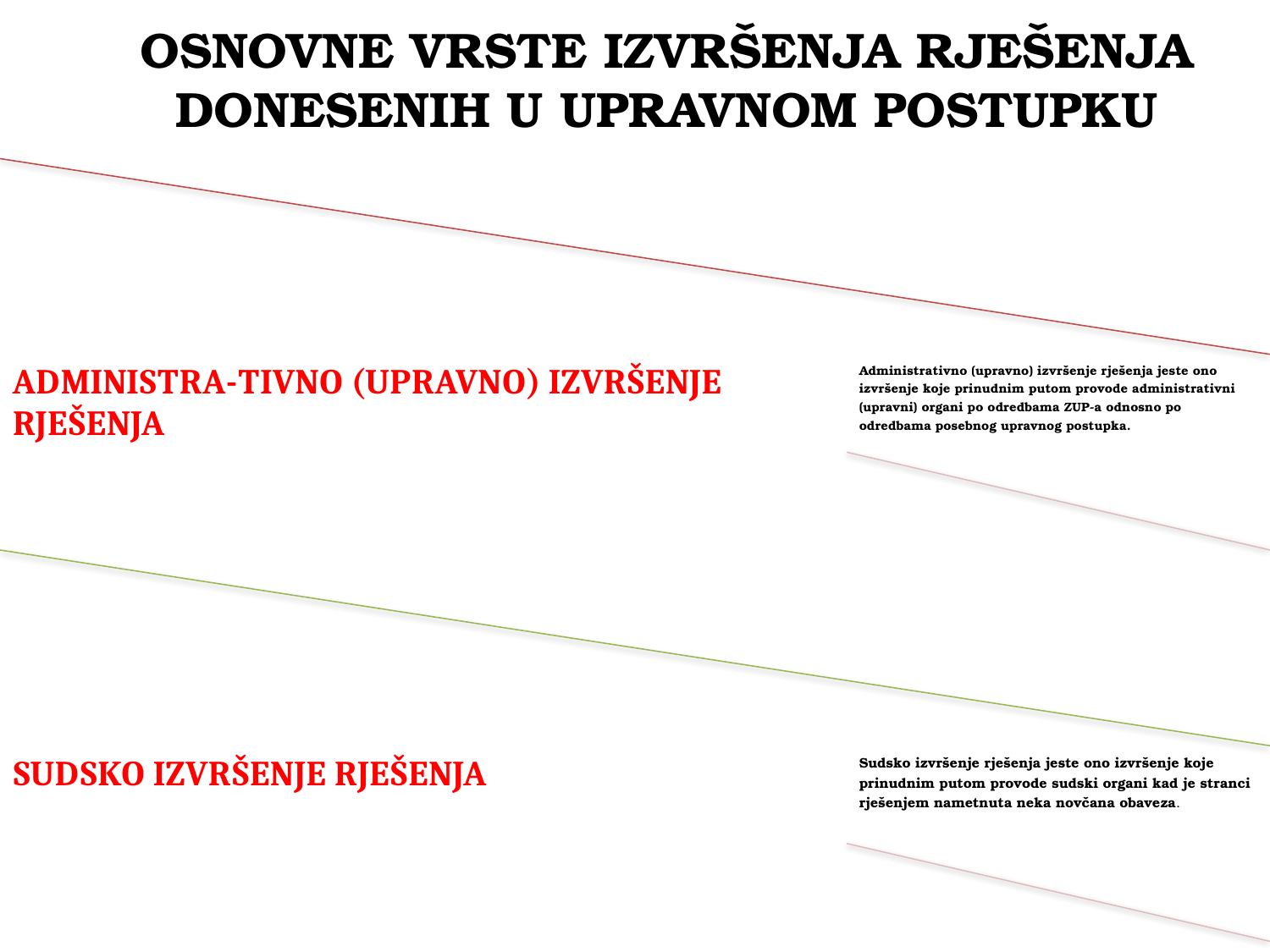

# OSNOVNE VRSTE IZVRŠENJA RJEŠENJA DONESENIH U UPRAVNOM POSTUPKU
ADMINISTRA-TIVNO (UPRAVNO) IZVRŠENJE RJEŠENJA
Administrativno (upravno) izvršenje rješenja jeste ono izvršenje koje prinudnim putom provode administrativni (upravni) organi po odredbama ZUP-a odnosno po odredbama posebnog upravnog postupka.
SUDSKO IZVRŠENJE RJEŠENJA
Sudsko izvršenje rješenja jeste ono izvršenje koje prinudnim putom provode sudski organi kad je stranci rješenjem nametnuta neka novčana obaveza.